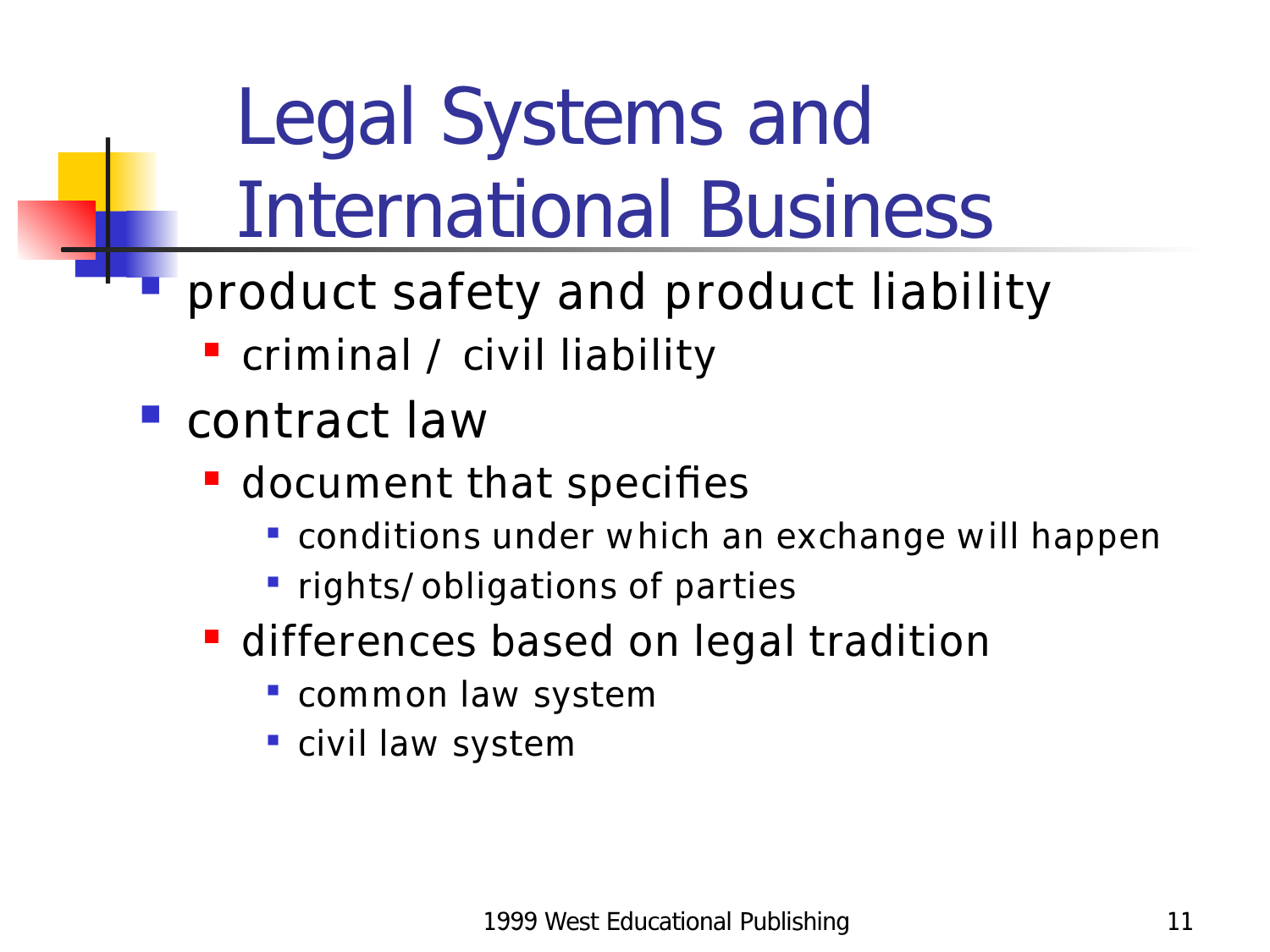

# Legal Systems and International Business
product safety and product liability
criminal / civil liability
contract law
document that specifies
conditions under which an exchange will happen
rights/obligations of parties
differences based on legal tradition
common law system
civil law system
1999 West Educational Publishing
11